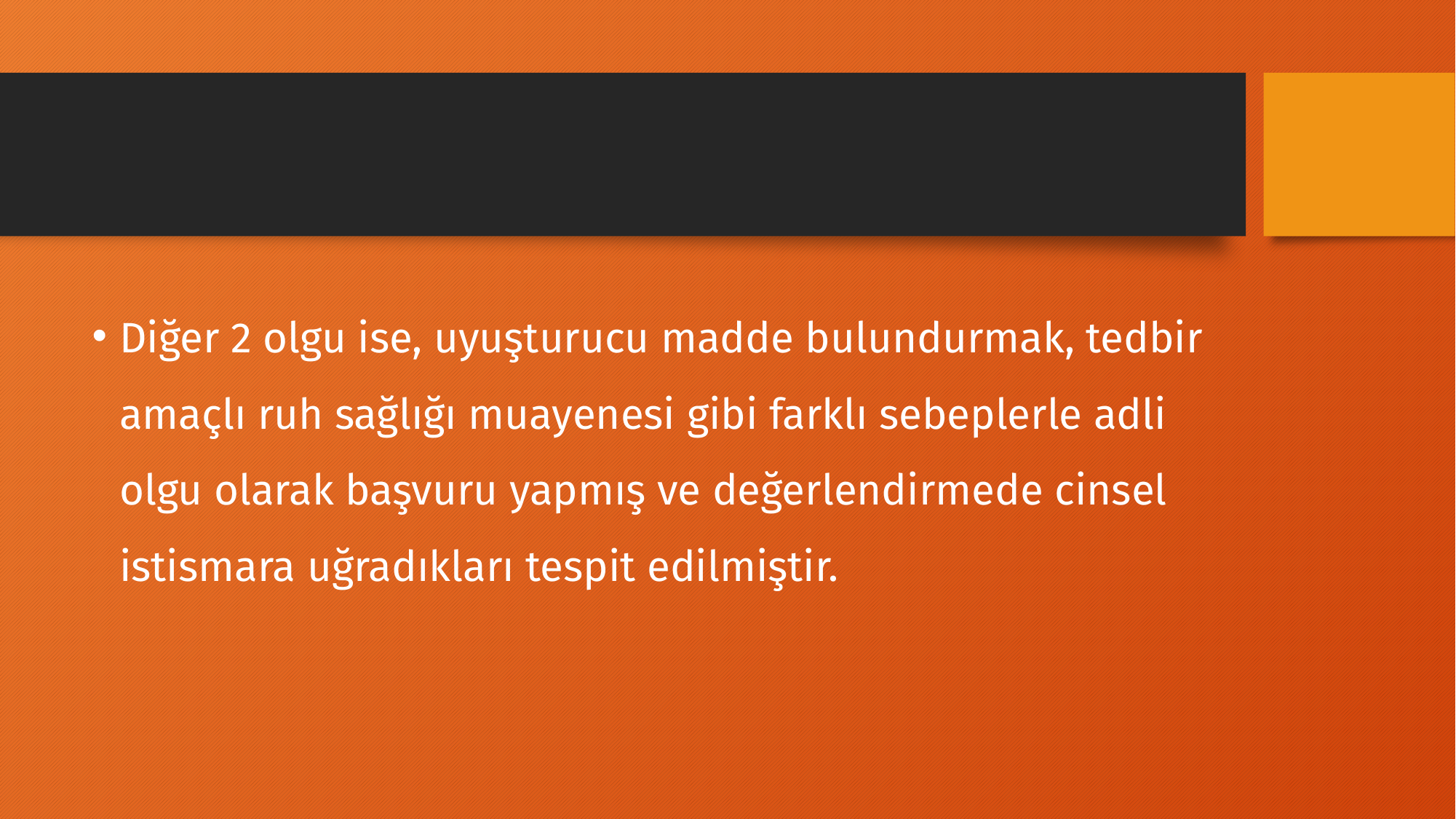

#
Diğer 2 olgu ise, uyuşturucu madde bulundurmak, tedbir amaçlı ruh sağlığı muayenesi gibi farklı sebeplerle adli olgu olarak başvuru yapmış ve değerlendirmede cinsel istismara uğradıkları tespit edilmiştir.